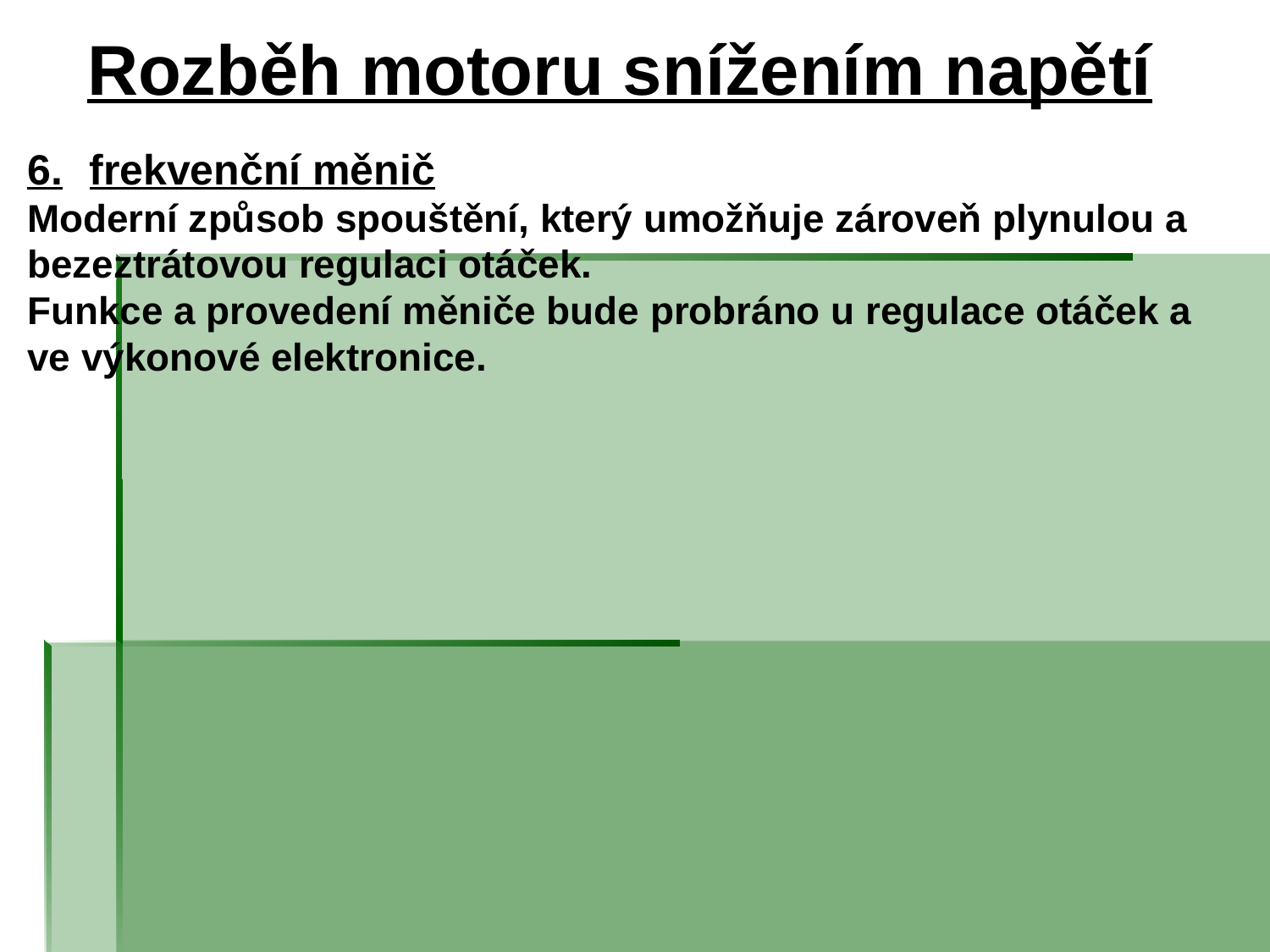

# Rozběh motoru snížením napětí
6.	frekvenční měnič
Moderní způsob spouštění, který umožňuje zároveň plynulou a bezeztrátovou regulaci otáček.
Funkce a provedení měniče bude probráno u regulace otáček a ve výkonové elektronice.